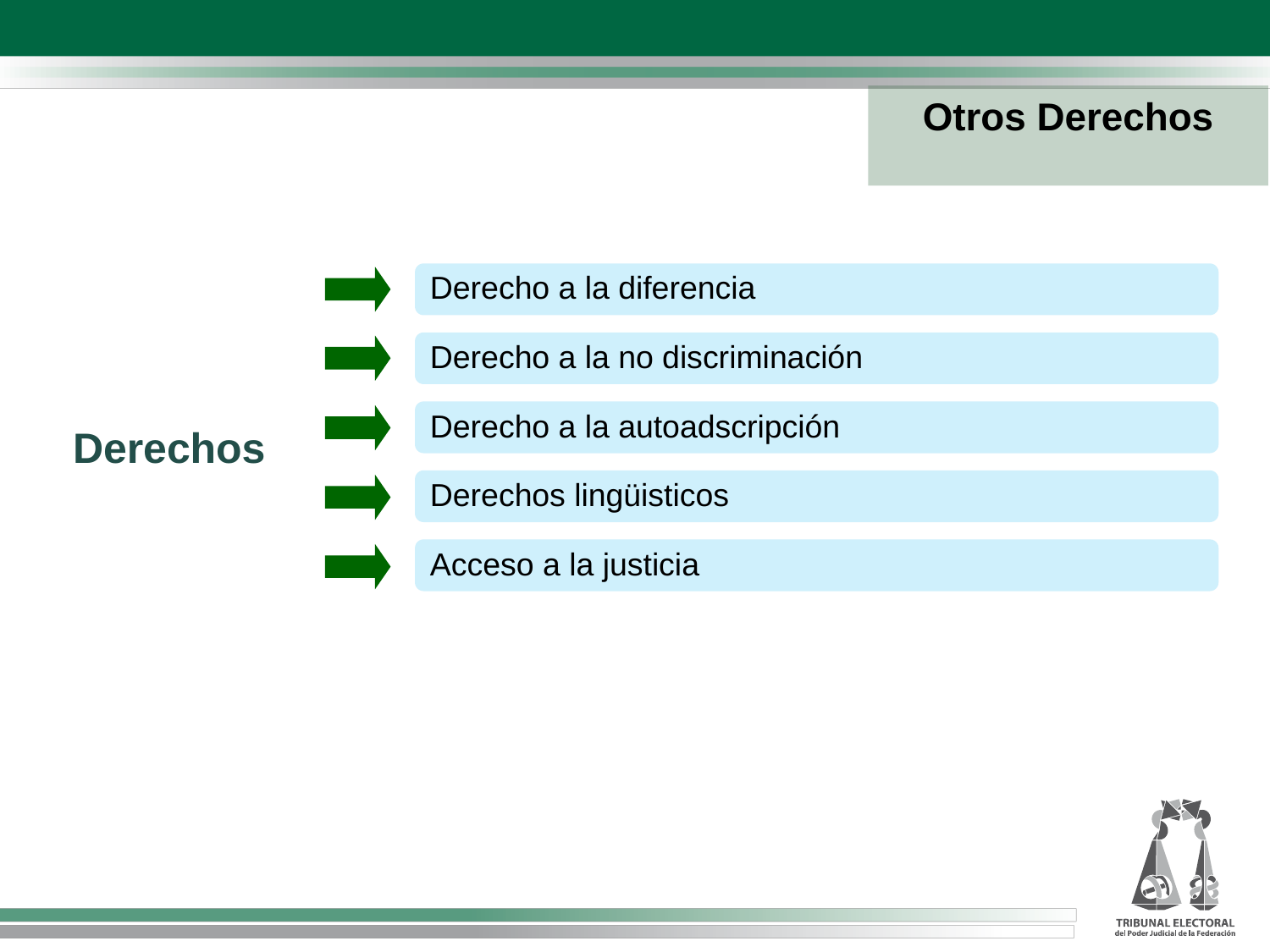

Otros Derechos
Derecho a la diferencia

Derecho a la no discriminación

Derecho a la autoadscripción

Derechos
Derechos lingüisticos

Acceso a la justicia